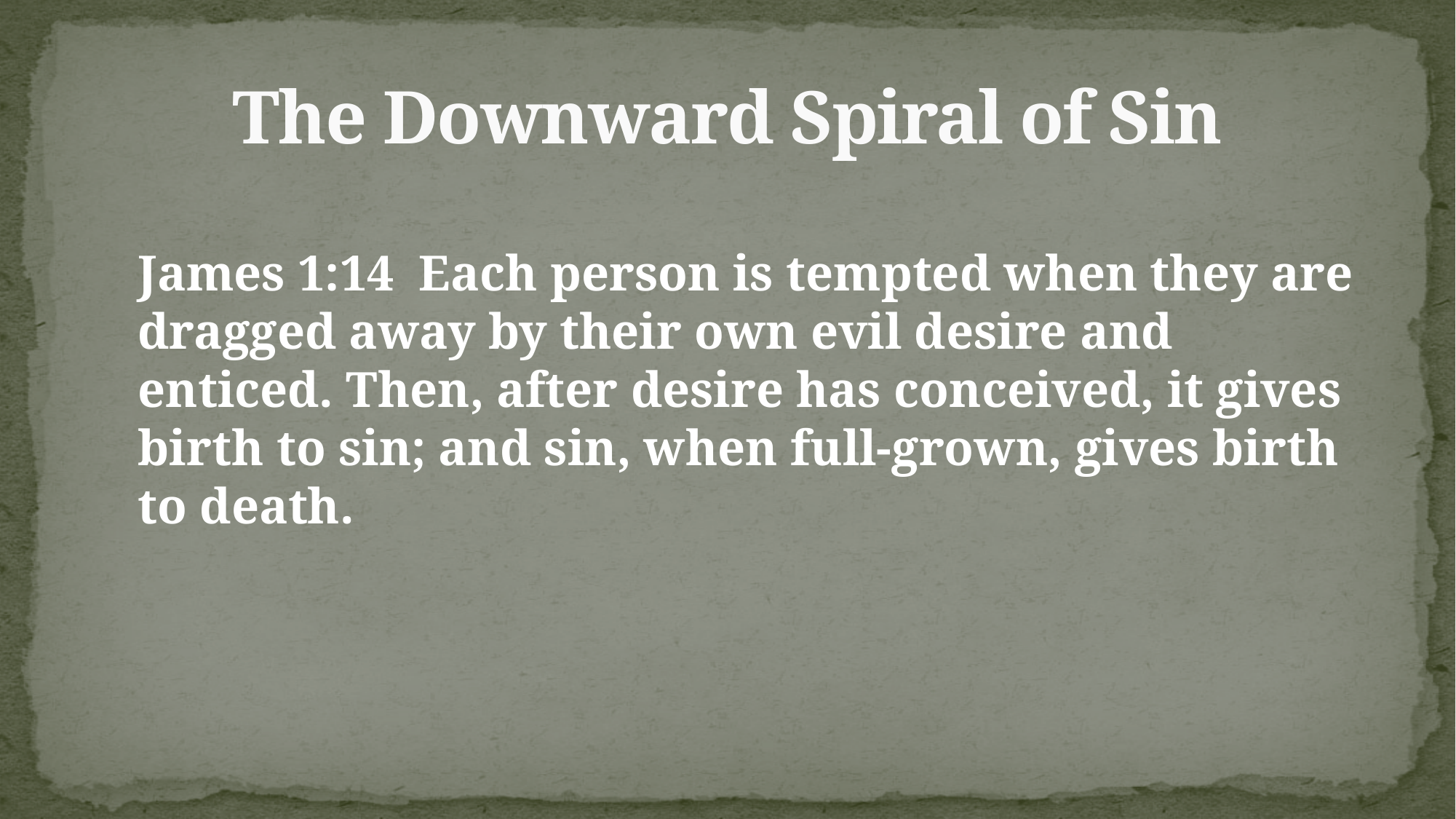

# The Downward Spiral of Sin
James 1:14  Each person is tempted when they are dragged away by their own evil desire and enticed. Then, after desire has conceived, it gives birth to sin; and sin, when full-grown, gives birth to death.